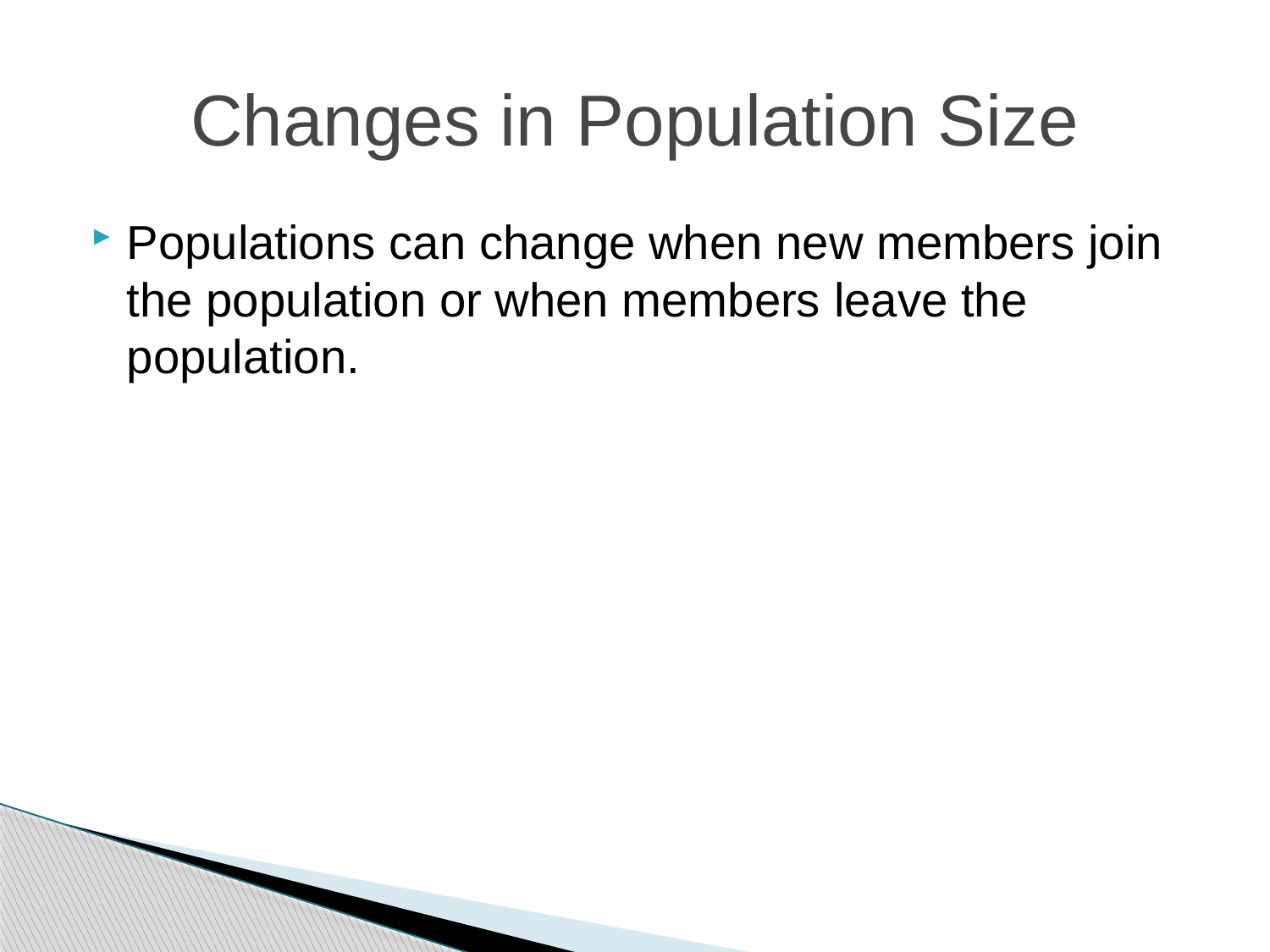

# Changes in Population Size
Populations can change when new members join the population or when members leave the population.